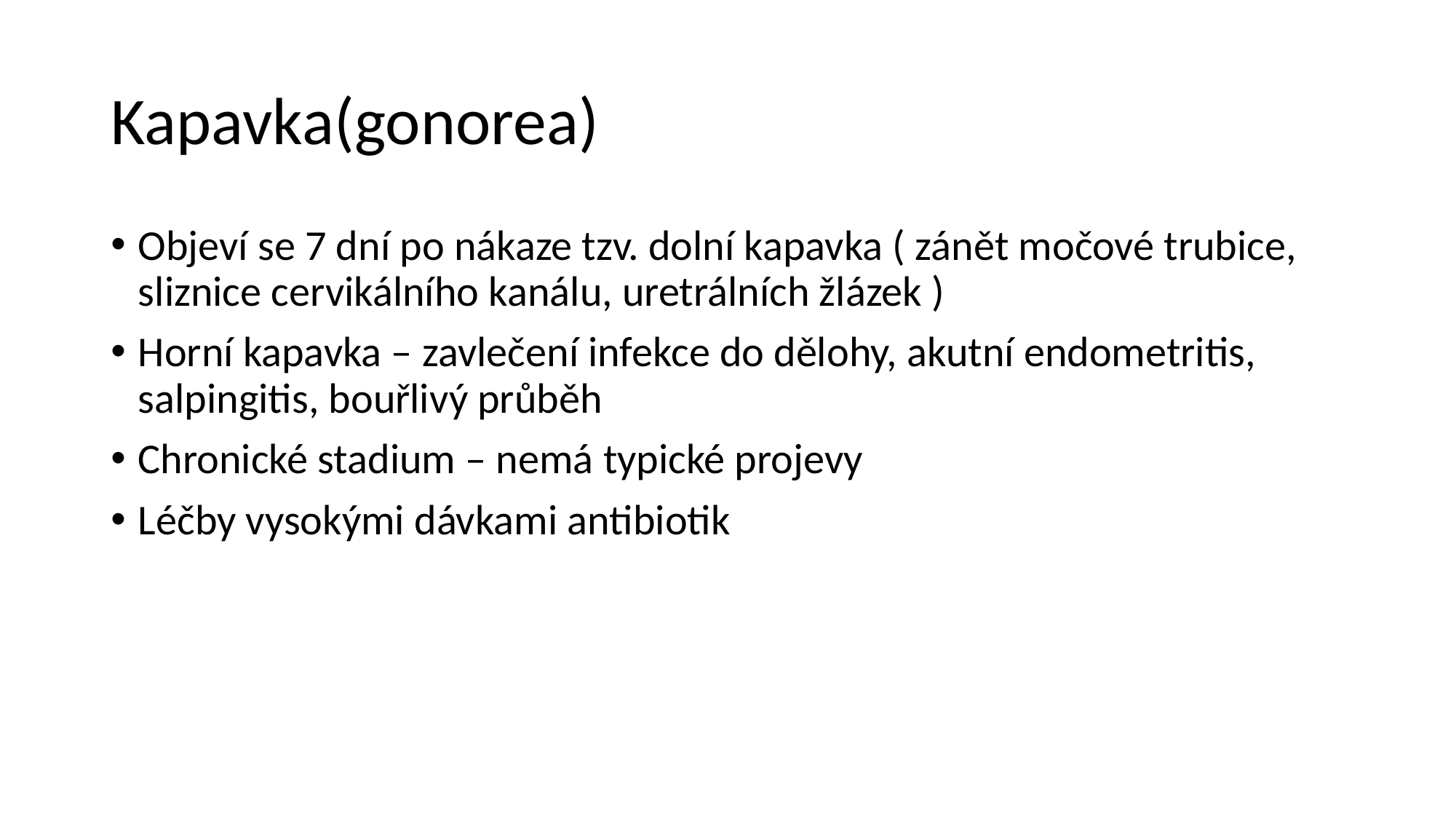

# Kapavka(gonorea)
Objeví se 7 dní po nákaze tzv. dolní kapavka ( zánět močové trubice, sliznice cervikálního kanálu, uretrálních žlázek )
Horní kapavka – zavlečení infekce do dělohy, akutní endometritis, salpingitis, bouřlivý průběh
Chronické stadium – nemá typické projevy
Léčby vysokými dávkami antibiotik